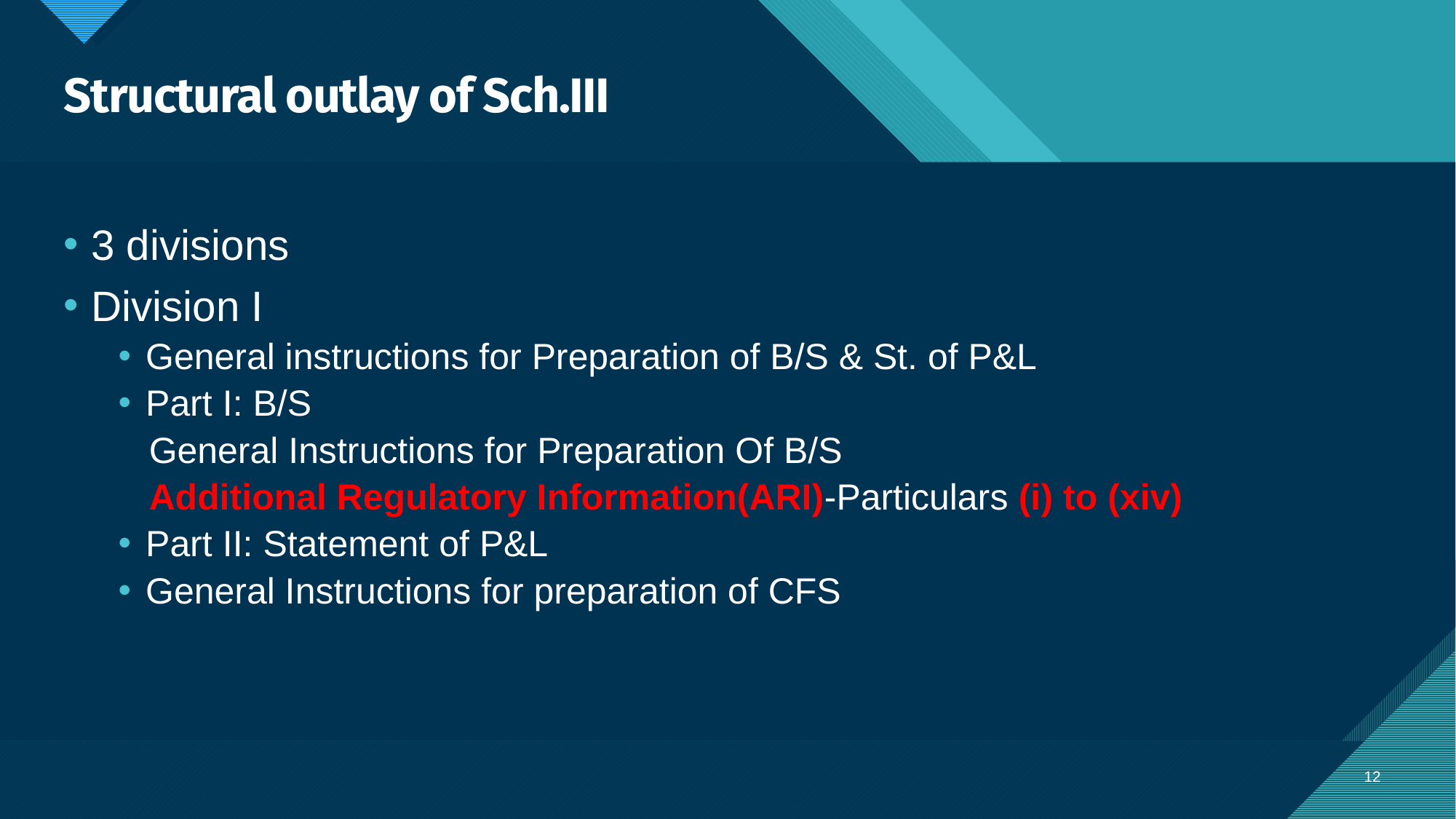

# Structural outlay of Sch.III
3 divisions
Division I
General instructions for Preparation of B/S & St. of P&L
Part I: B/S
   General Instructions for Preparation Of B/S
   Additional Regulatory Information(ARI)-Particulars (i) to (xiv)
Part II: Statement of P&L
General Instructions for preparation of CFS
12